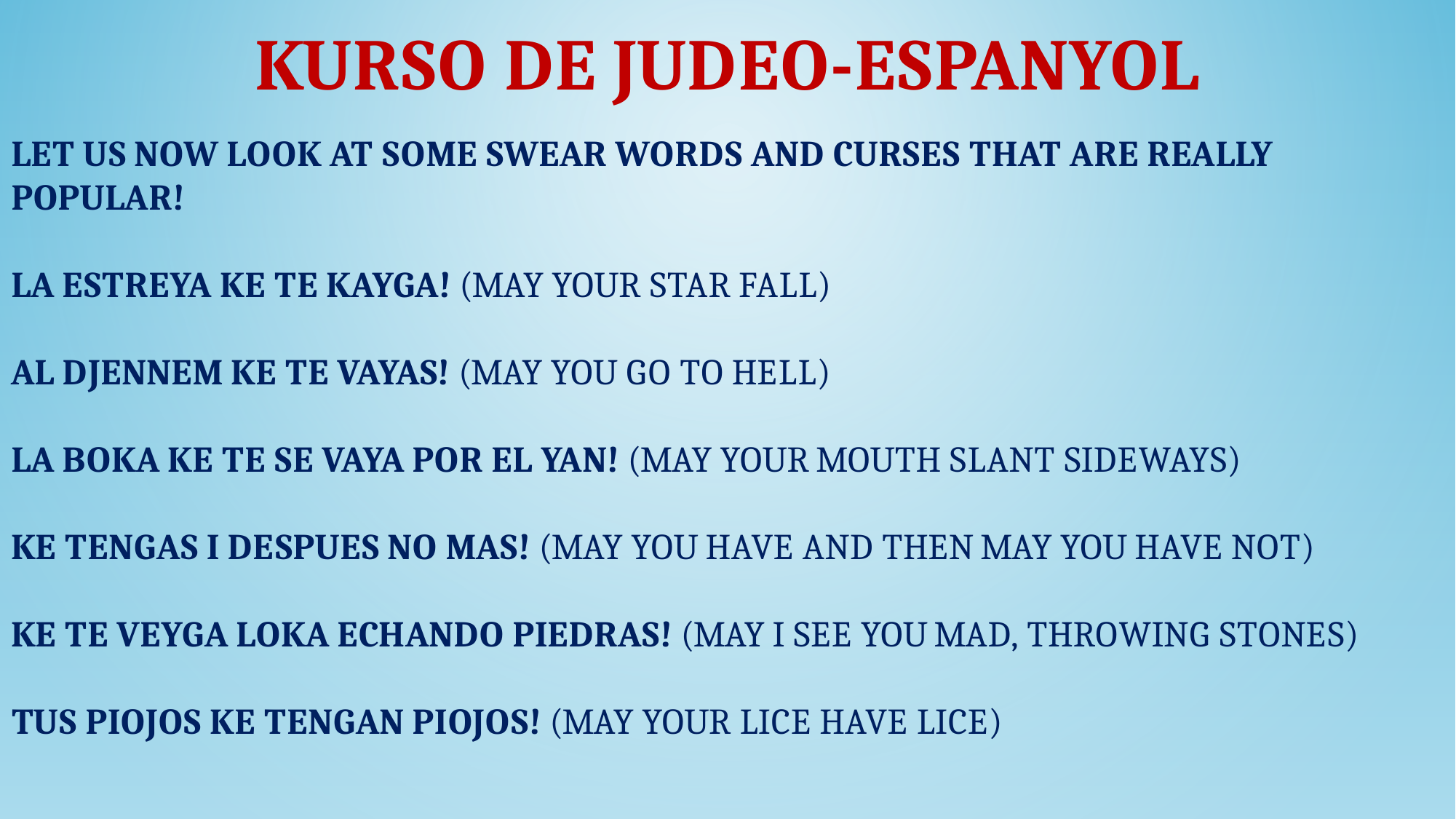

# KURSO DE JUDEO-ESPANYOL

Let us now look at some swear words and curses that are really popular!

La estreya ke te kayga! (May your star fall)

Al djennem ke te vayas! (May you go to hell)

La boka ke te se vaya por el yan! (may your mouth slant sideways)

Ke tengas ı despues no mas! (may you have and then may you have not)

Ke te veyga loka echando pıedras! (may I see you mad, throwing stones)

Tus pıojos ke tengan pıojos! (may your lıce have lıce)